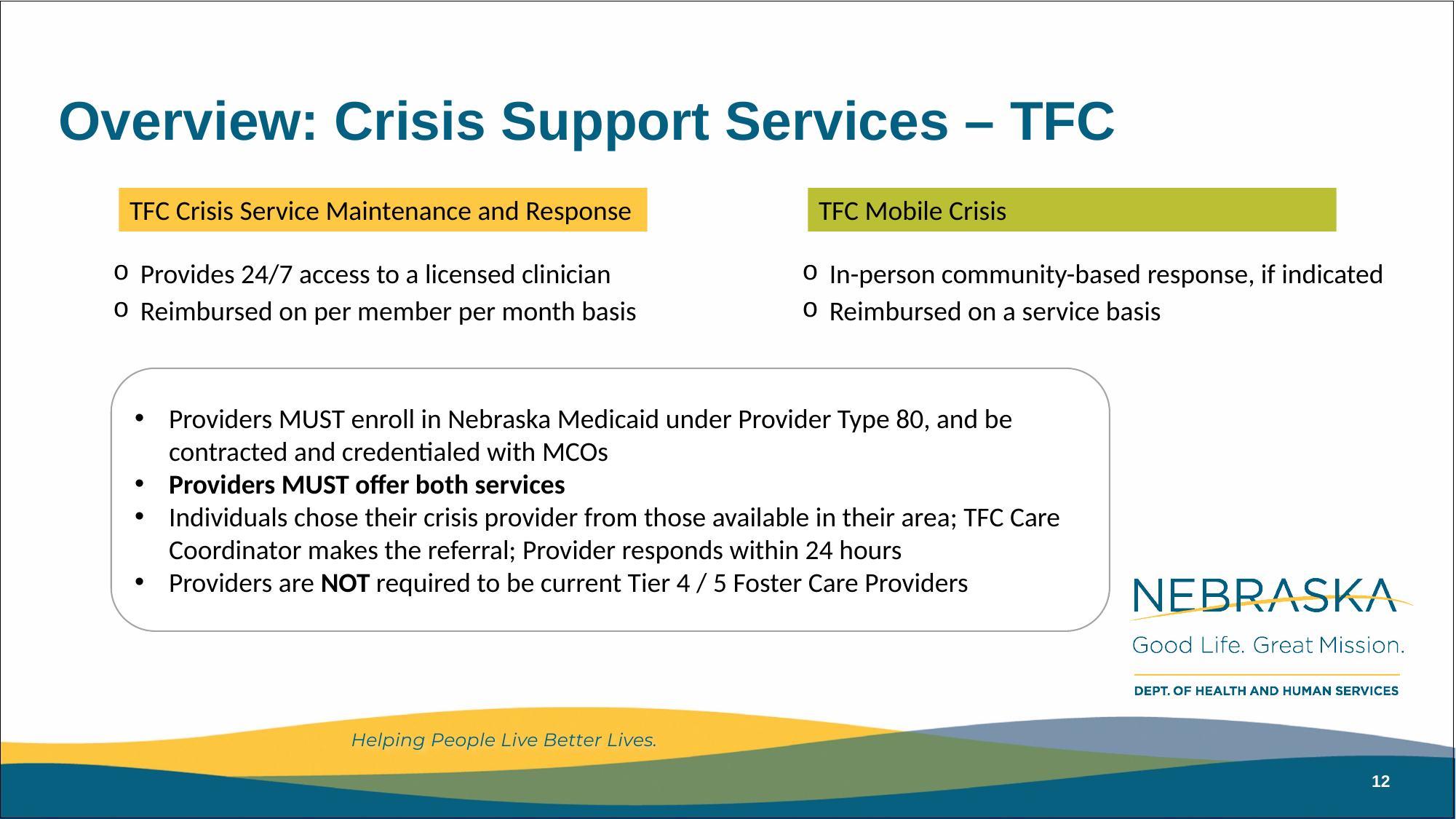

# Overview: Crisis Support Services – TFC
TFC Crisis Service Maintenance and Response
TFC Mobile Crisis

Provides 24/7 access to a licensed clinician
Reimbursed on per member per month basis

In-person community-based response, if indicated
Reimbursed on a service basis

Providers MUST enroll in Nebraska Medicaid under Provider Type 80, and be contracted and credentialed with MCOs
Providers MUST offer both services
Individuals chose their crisis provider from those available in their area; TFC Care Coordinator makes the referral; Provider responds within 24 hours
Providers are NOT required to be current Tier 4 / 5 Foster Care Providers